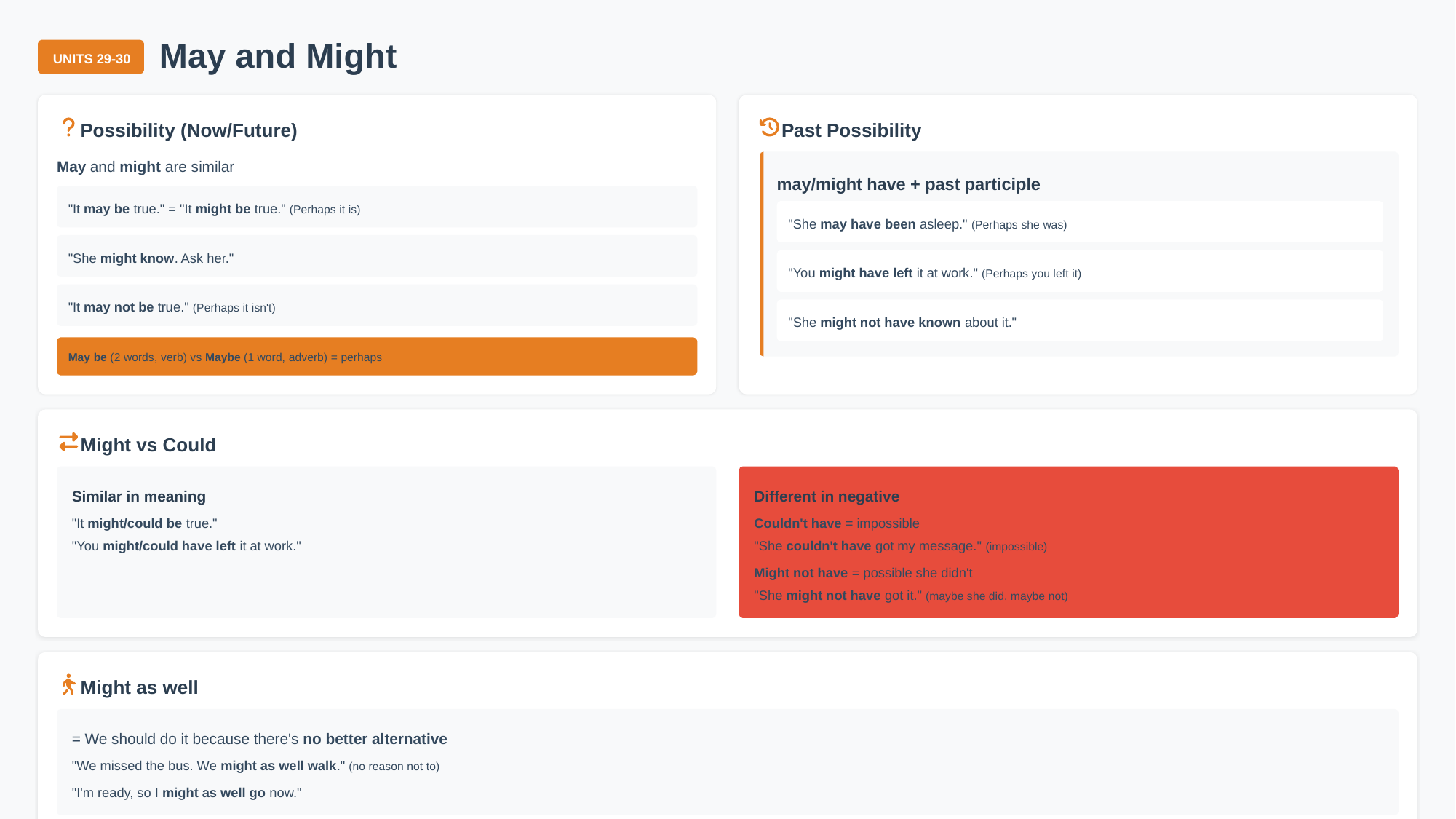

May and Might

UNITS 29-30

Possibility (Now/Future)
Past Possibility

May and might are similar

may/might have + past participle

"It may be true." = "It might be true." (Perhaps it is)

"She may have been asleep." (Perhaps she was)

"She might know. Ask her."

"You might have left it at work." (Perhaps you left it)

"It may not be true." (Perhaps it isn't)

"She might not have known about it."

May be (2 words, verb) vs Maybe (1 word, adverb) = perhaps

Might vs Could

Similar in meaning
Different in negative
"It might/could be true."
Couldn't have = impossible
"You might/could have left it at work."
"She couldn't have got my message." (impossible)
Might not have = possible she didn't
"She might not have got it." (maybe she did, maybe not)

Might as well

= We should do it because there's no better alternative
"We missed the bus. We might as well walk." (no reason not to)
"I'm ready, so I might as well go now."